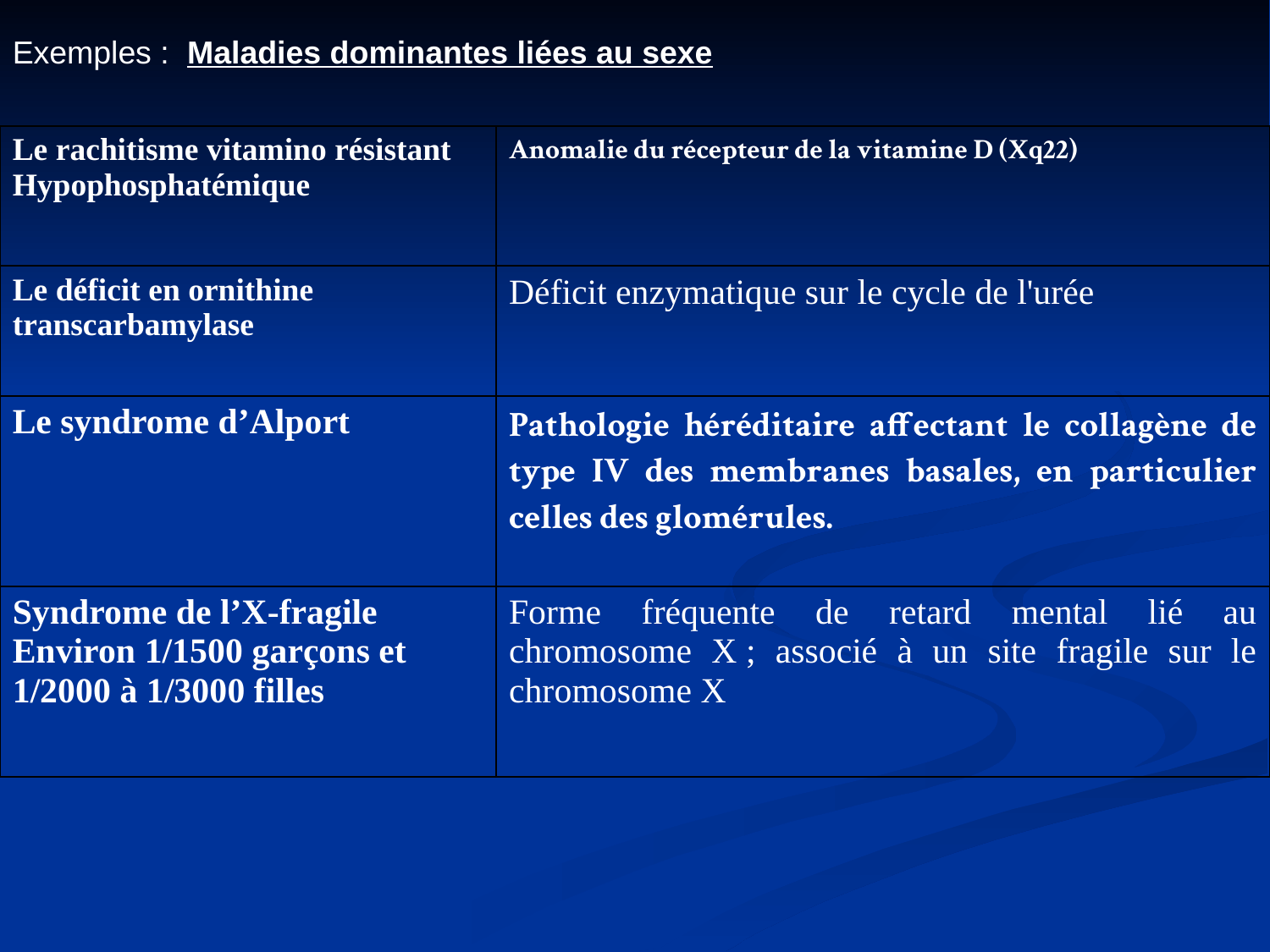

Exemples :  Maladies dominantes liées au sexe
| Le rachitisme vitamino résistant Hypophosphatémique | Anomalie du récepteur de la vitamine D (Xq22) |
| --- | --- |
| Le déficit en ornithine transcarbamylase | Déficit enzymatique sur le cycle de l'urée |
| Le syndrome d’Alport | Pathologie héréditaire affectant le collagène de type IV des membranes basales, en particulier celles des glomérules. |
| Syndrome de l’X-fragile Environ 1/1500 garçons et 1/2000 à 1/3000 filles | Forme fréquente de retard mental lié au chromosome X ; associé à un site fragile sur le chromosome X |